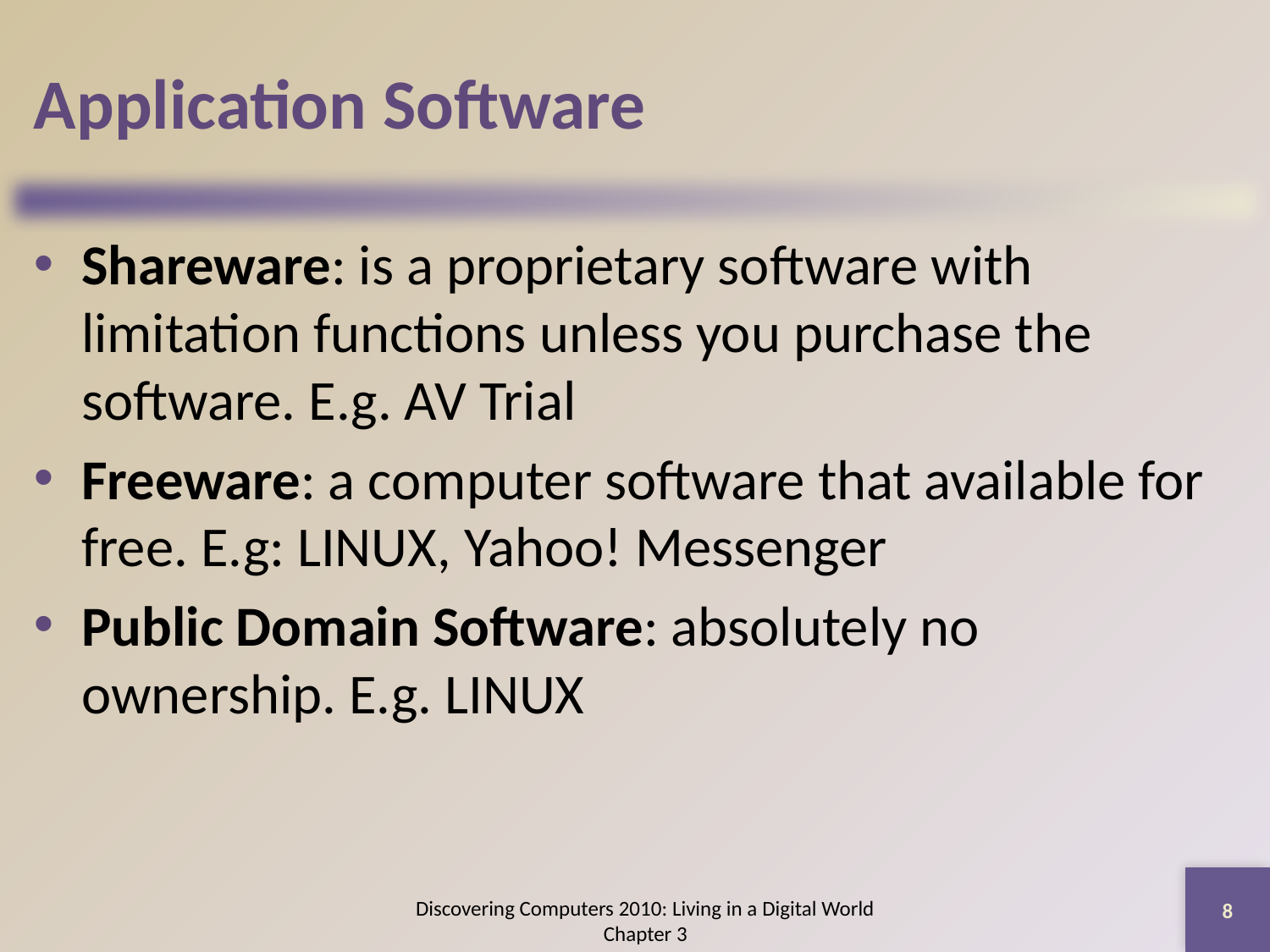

# Application Software
Shareware: is a proprietary software with limitation functions unless you purchase the software. E.g. AV Trial
Freeware: a computer software that available for free. E.g: LINUX, Yahoo! Messenger
Public Domain Software: absolutely no ownership. E.g. LINUX

8

Discovering Computers 2010: Living in a Digital World Chapter 3